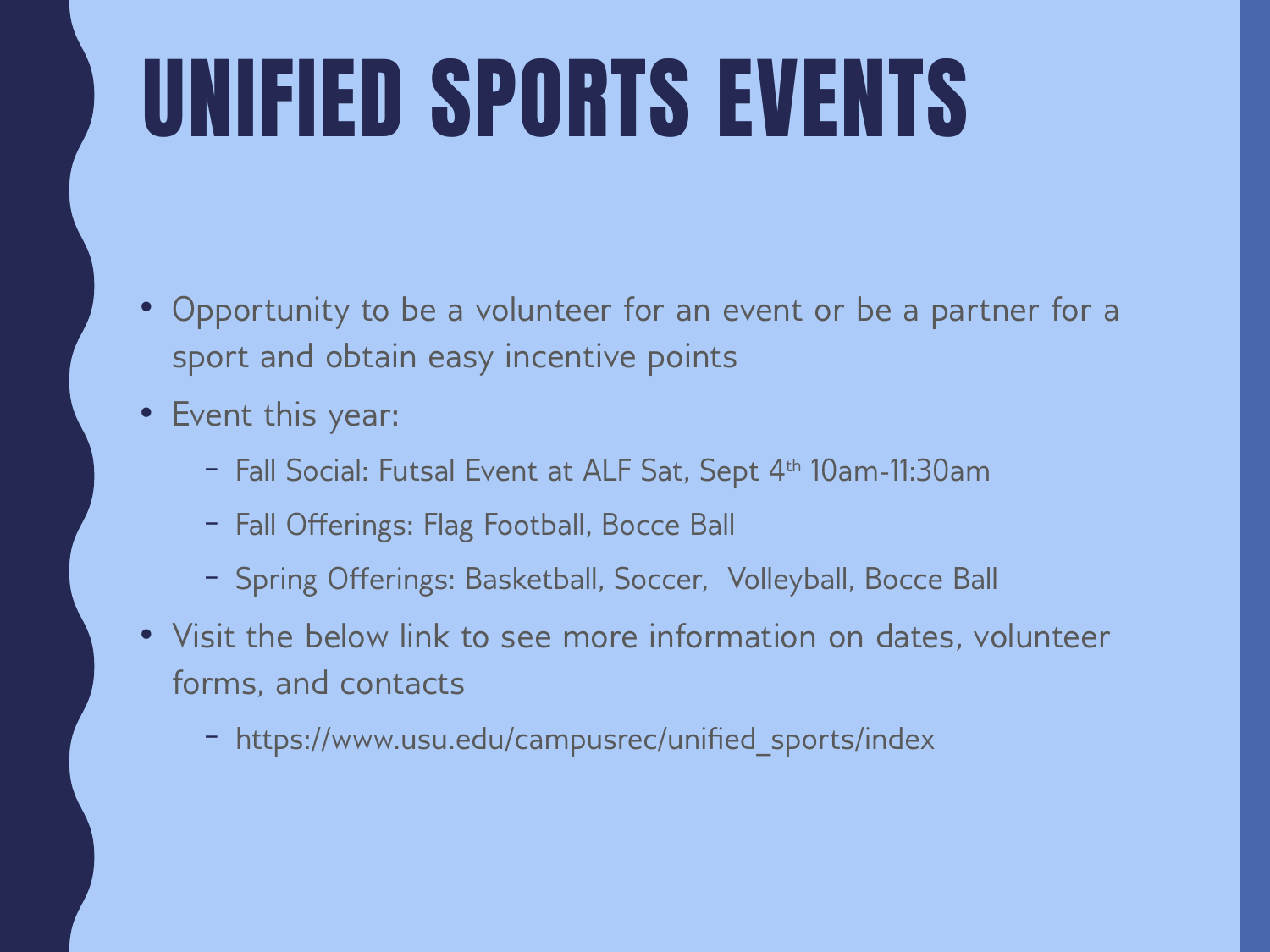

# Unified sports events
Opportunity to be a volunteer for an event or be a partner for a sport and obtain easy incentive points
Event this year:
Fall Social: Futsal Event at ALF Sat, Sept 4th 10am-11:30am
Fall Offerings: Flag Football, Bocce Ball
Spring Offerings: Basketball, Soccer,  Volleyball, Bocce Ball
Visit the below link to see more information on dates, volunteer forms, and contacts
https://www.usu.edu/campusrec/unified_sports/index